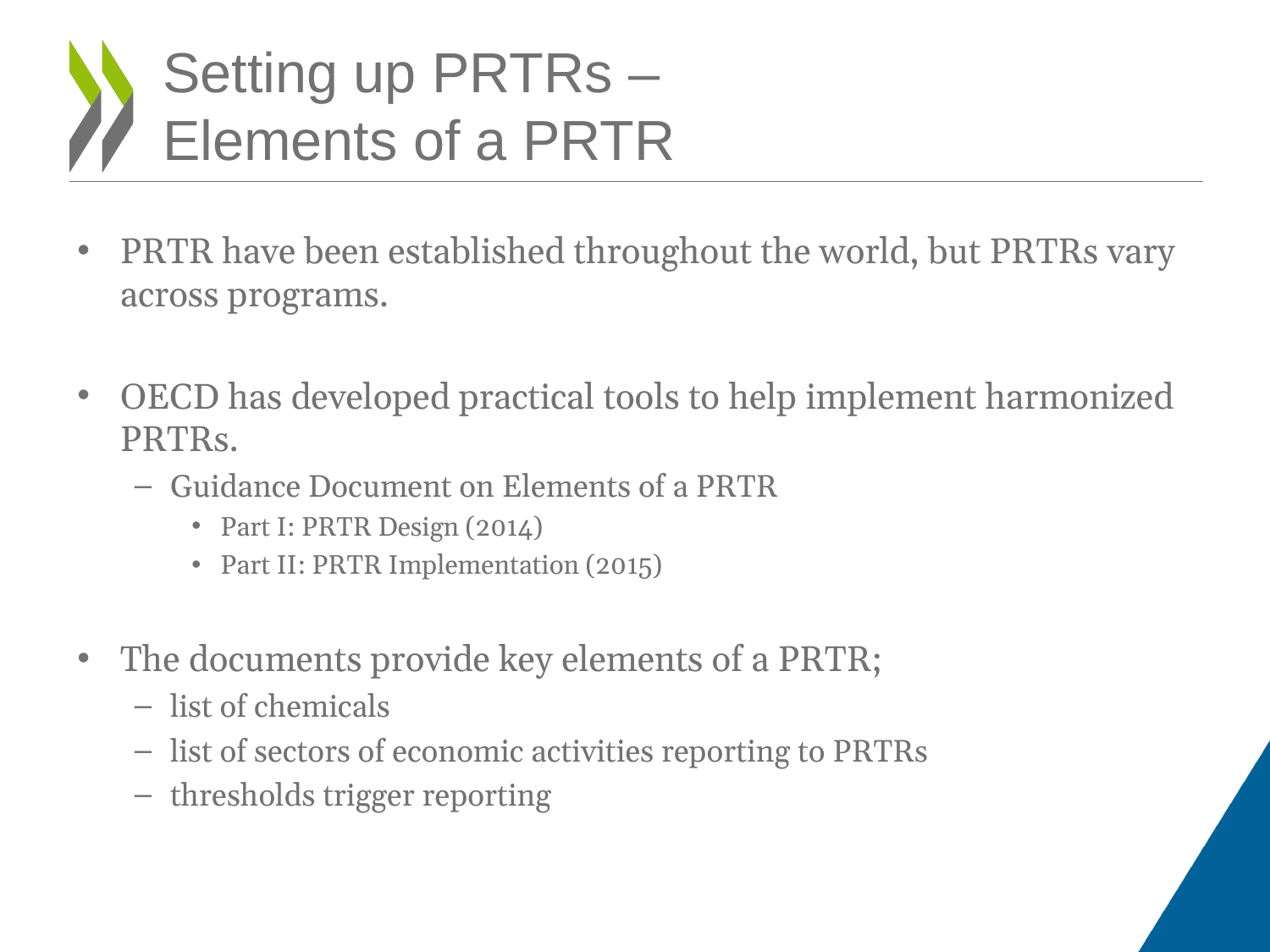

# Setting up PRTRs – Elements of a PRTR
PRTR have been established throughout the world, but PRTRs vary across programs.

OECD has developed practical tools to help implement harmonized PRTRs.
Guidance Document on Elements of a PRTR
Part I: PRTR Design (2014)
Part II: PRTR Implementation (2015)

The documents provide key elements of a PRTR;
list of chemicals
list of sectors of economic activities reporting to PRTRs
thresholds trigger reporting